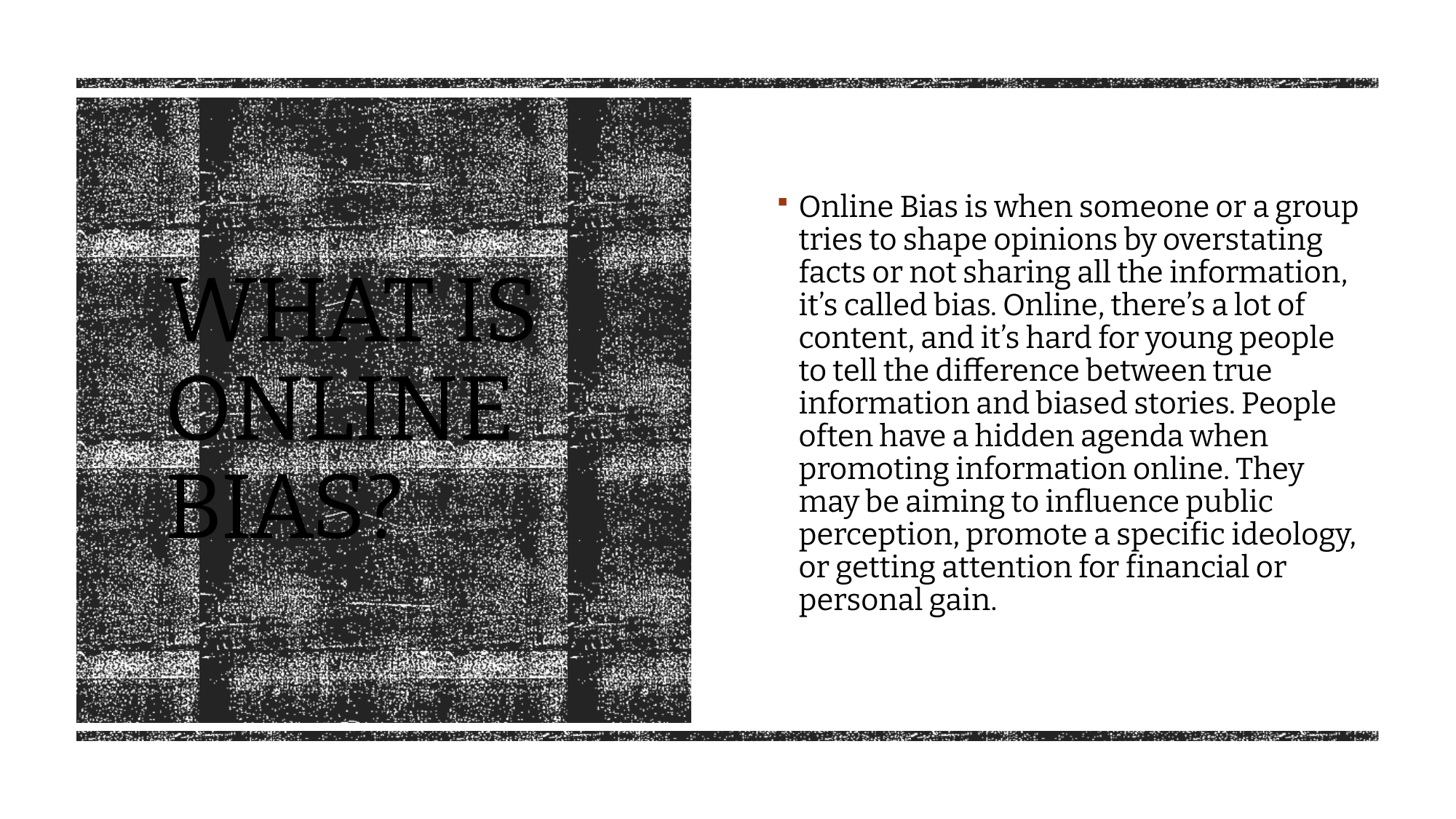

Online Bias is when someone or a group tries to shape opinions by overstating facts or not sharing all the information, it’s called bias. Online, there’s a lot of content, and it’s hard for young people to tell the difference between true information and biased stories. People often have a hidden agenda when promoting information online. They may be aiming to influence public perception, promote a specific ideology, or getting attention for financial or personal gain.
# What is online bias?